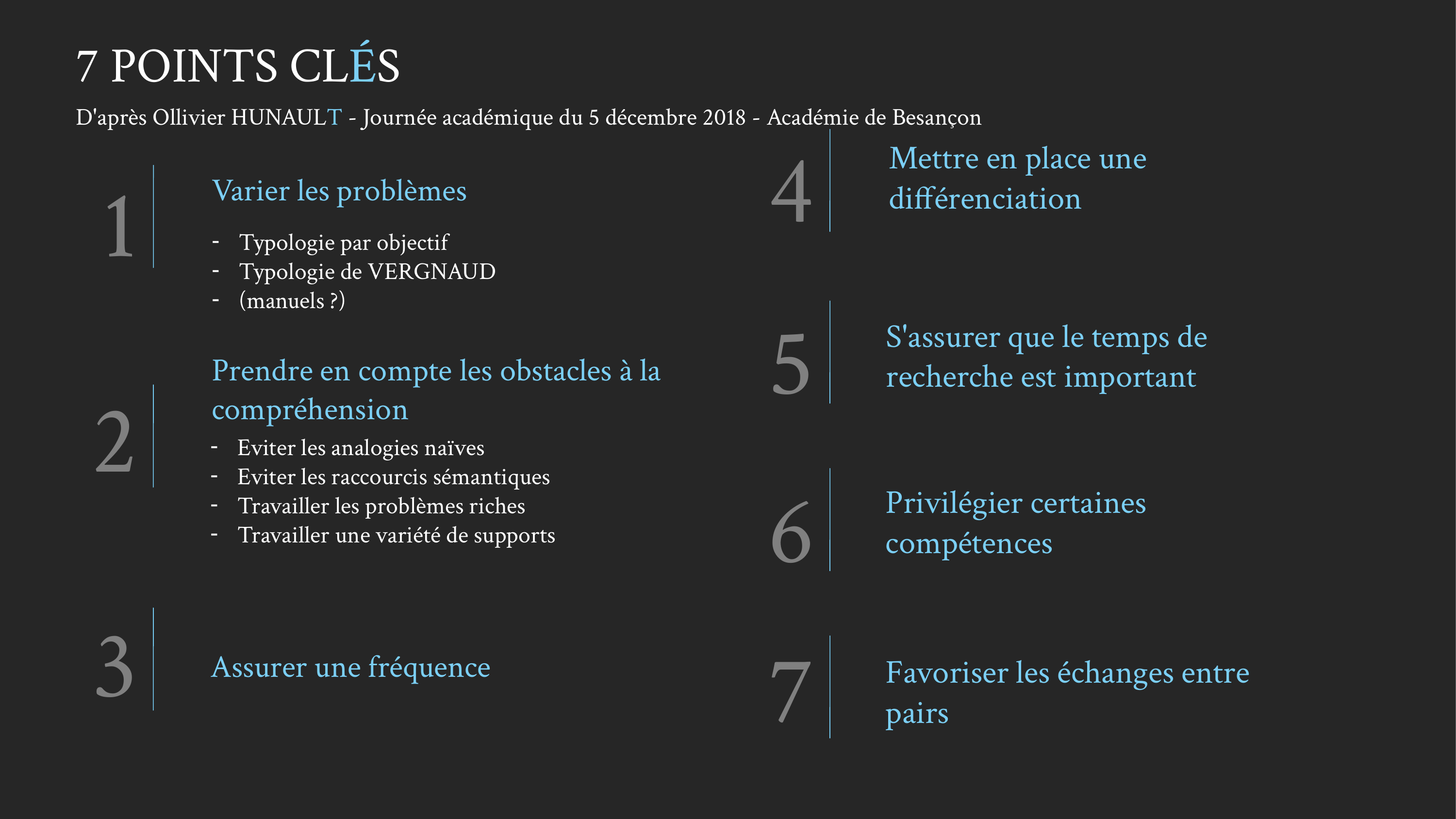

7 POINTS CLÉS
D'après Ollivier HUNAULT - Journée académique du 5 décembre 2018 - Académie de Besançon

Varier les problèmes
Mettre en place une différenciation
Typologie par objectif
Typologie de VERGNAUD
(manuels ?)
S'assurer que le temps de recherche est important
Prendre en compte les obstacles à la compréhension
Eviter les analogies naïves
Eviter les raccourcis sémantiques
Travailler les problèmes riches
Travailler une variété de supports
Privilégier certaines compétences
Assurer une fréquence
Favoriser les échanges entre pairs